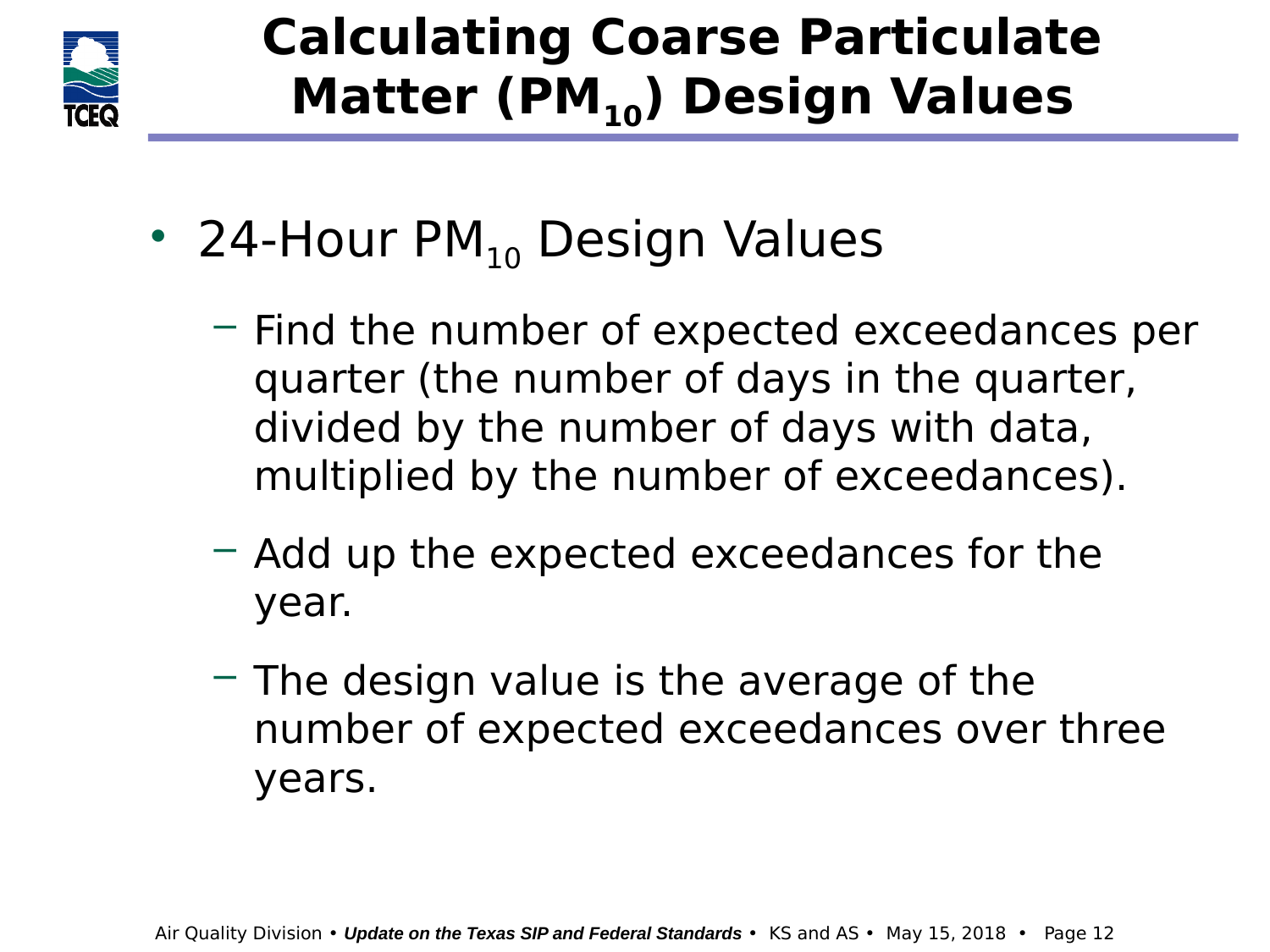

# Calculating Coarse Particulate Matter (PM10) Design Values
24-Hour PM10 Design Values
Find the number of expected exceedances per quarter (the number of days in the quarter, divided by the number of days with data, multiplied by the number of exceedances).
Add up the expected exceedances for the year.
The design value is the average of the number of expected exceedances over three years.